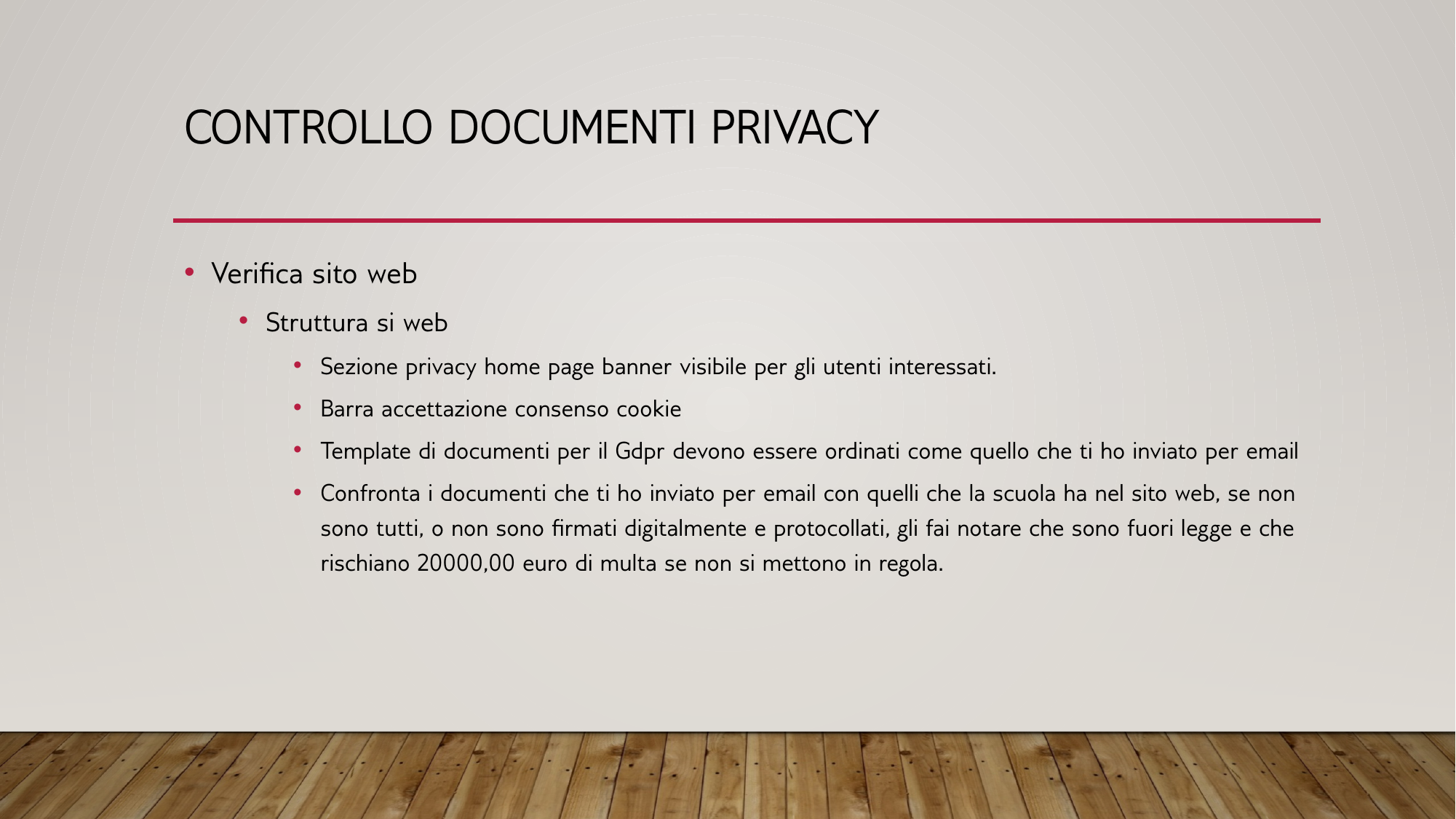

# Controllo documenti privacy
Verifica sito web
Struttura si web
Sezione privacy home page banner visibile per gli utenti interessati.
Barra accettazione consenso cookie
Template di documenti per il Gdpr devono essere ordinati come quello che ti ho inviato per email
Confronta i documenti che ti ho inviato per email con quelli che la scuola ha nel sito web, se non sono tutti, o non sono firmati digitalmente e protocollati, gli fai notare che sono fuori legge e che rischiano 20000,00 euro di multa se non si mettono in regola.